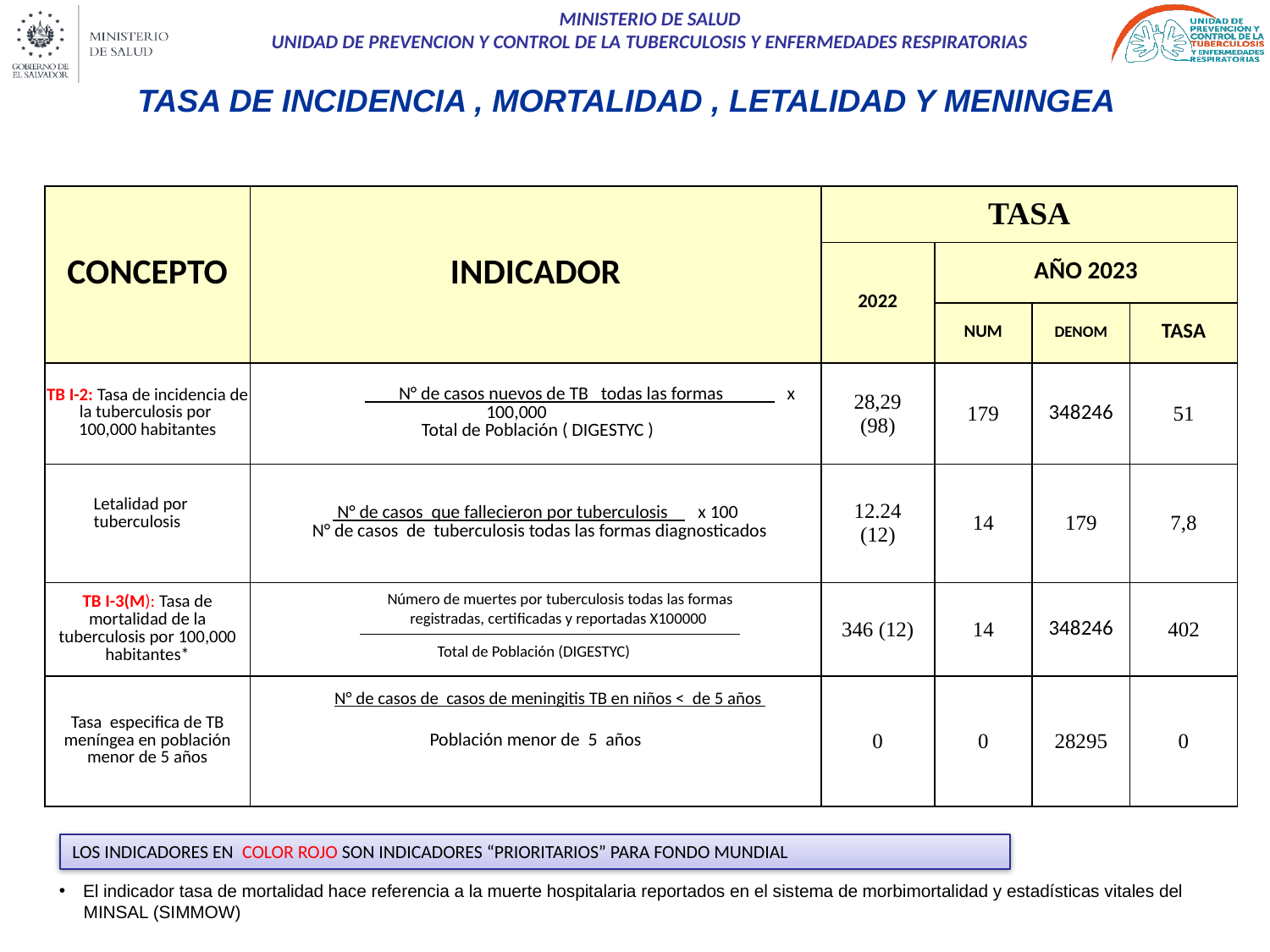

TASA DE INCIDENCIA , MORTALIDAD , LETALIDAD Y MENINGEA
| CONCEPTO | INDICADOR | TASA |  |  |  |
| --- | --- | --- | --- | --- | --- |
|  |  | 2022 | AÑO 2023 |  |  |
|  |  |  | NUM | DENOM | TASA |
| TB I-2: Tasa de incidencia de la tuberculosis por 100,000 habitantes | N° de casos nuevos de TB todas las formas x 100,000 Total de Población ( DIGESTYC ) | 28,29 (98) | 179 | 348246 | 51 |
| Letalidad por tuberculosis | N° de casos que fallecieron por tuberculosis x 100 N° de casos de tuberculosis todas las formas diagnosticados | 12.24 (12) | 14 | 179 | 7,8 |
| TB I-3(M): Tasa de mortalidad de la tuberculosis por 100,000 habitantes\* |  | 346 (12) | 14 | 348246 | 402 |
| Tasa especifica de TB meníngea en población menor de 5 años | Población menor de 5 años | 0 | 0 | 28295 | 0 |
Número de muertes por tuberculosis todas las formas registradas, certificadas y reportadas X100000
Total de Población (DIGESTYC)
N° de casos de  casos de meningitis TB en niños <  de 5 años
LOS INDICADORES EN  COLOR ROJO SON INDICADORES “PRIORITARIOS” PARA FONDO MUNDIAL
El indicador tasa de mortalidad hace referencia a la muerte hospitalaria reportados en el sistema de morbimortalidad y estadísticas vitales del
     MINSAL (SIMMOW)